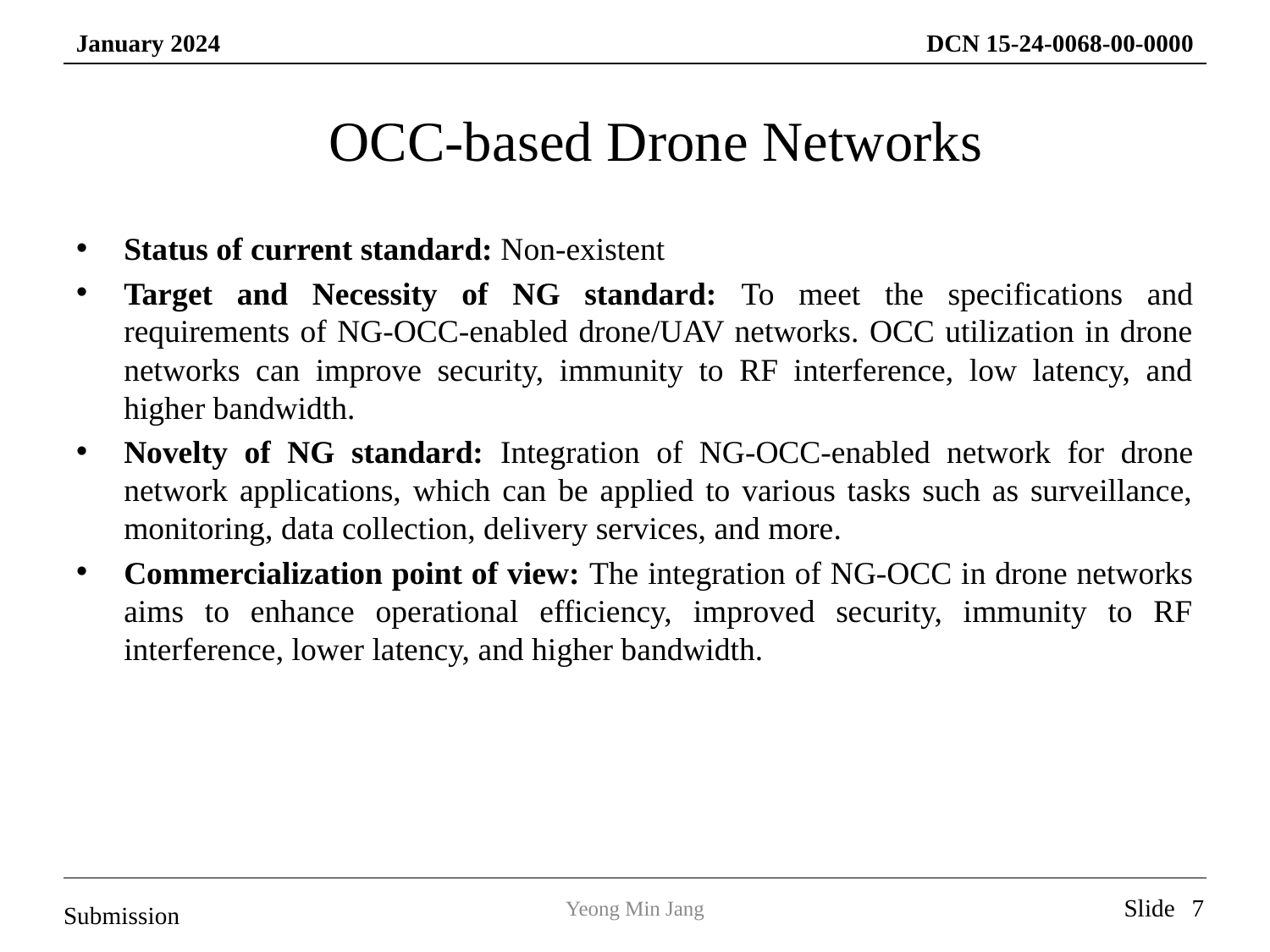

OCC-based Drone Networks
Status of current standard: Non-existent
Target and Necessity of NG standard: To meet the specifications and requirements of NG-OCC-enabled drone/UAV networks. OCC utilization in drone networks can improve security, immunity to RF interference, low latency, and higher bandwidth.
Novelty of NG standard: Integration of NG-OCC-enabled network for drone network applications, which can be applied to various tasks such as surveillance, monitoring, data collection, delivery services, and more.
Commercialization point of view: The integration of NG-OCC in drone networks aims to enhance operational efficiency, improved security, immunity to RF interference, lower latency, and higher bandwidth.